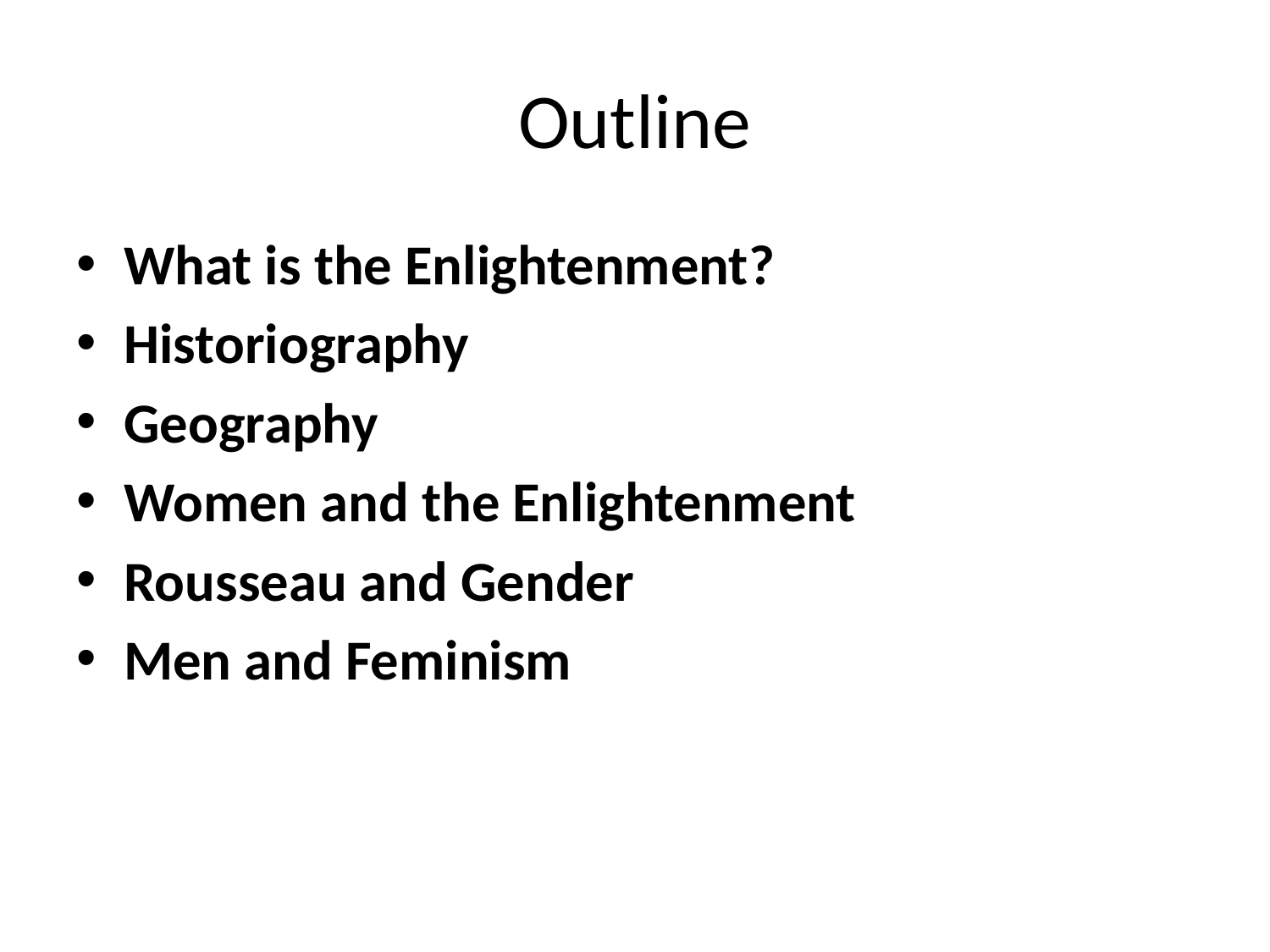

# Outline
What is the Enlightenment?
Historiography
Geography
Women and the Enlightenment
Rousseau and Gender
Men and Feminism